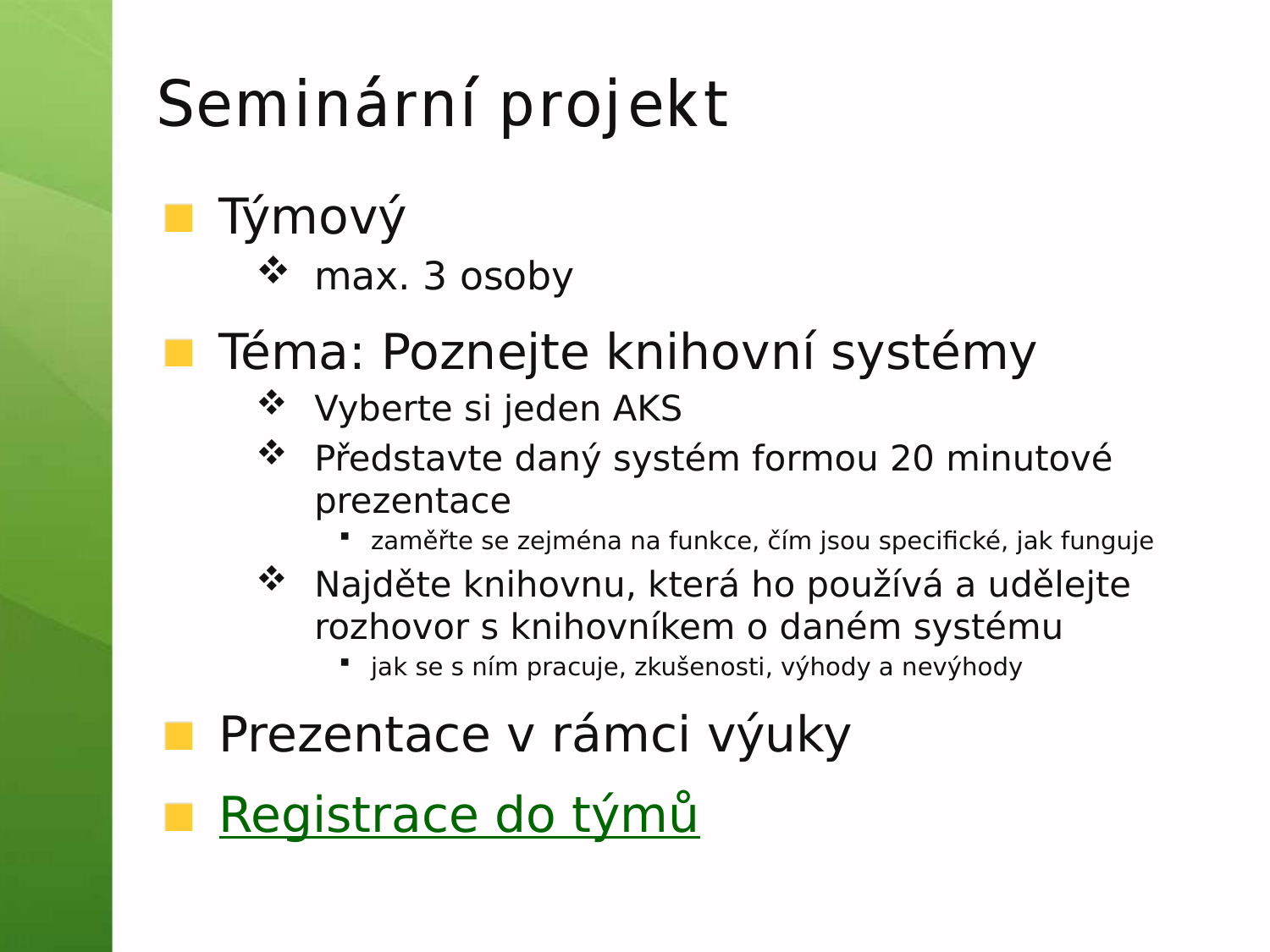

# Seminární projekt
Týmový
max. 3 osoby
Téma: Poznejte knihovní systémy
Vyberte si jeden AKS
Představte daný systém formou 20 minutové prezentace
zaměřte se zejména na funkce, čím jsou specifické, jak funguje
Najděte knihovnu, která ho používá a udělejte rozhovor s knihovníkem o daném systému
jak se s ním pracuje, zkušenosti, výhody a nevýhody
Prezentace v rámci výuky
Registrace do týmů